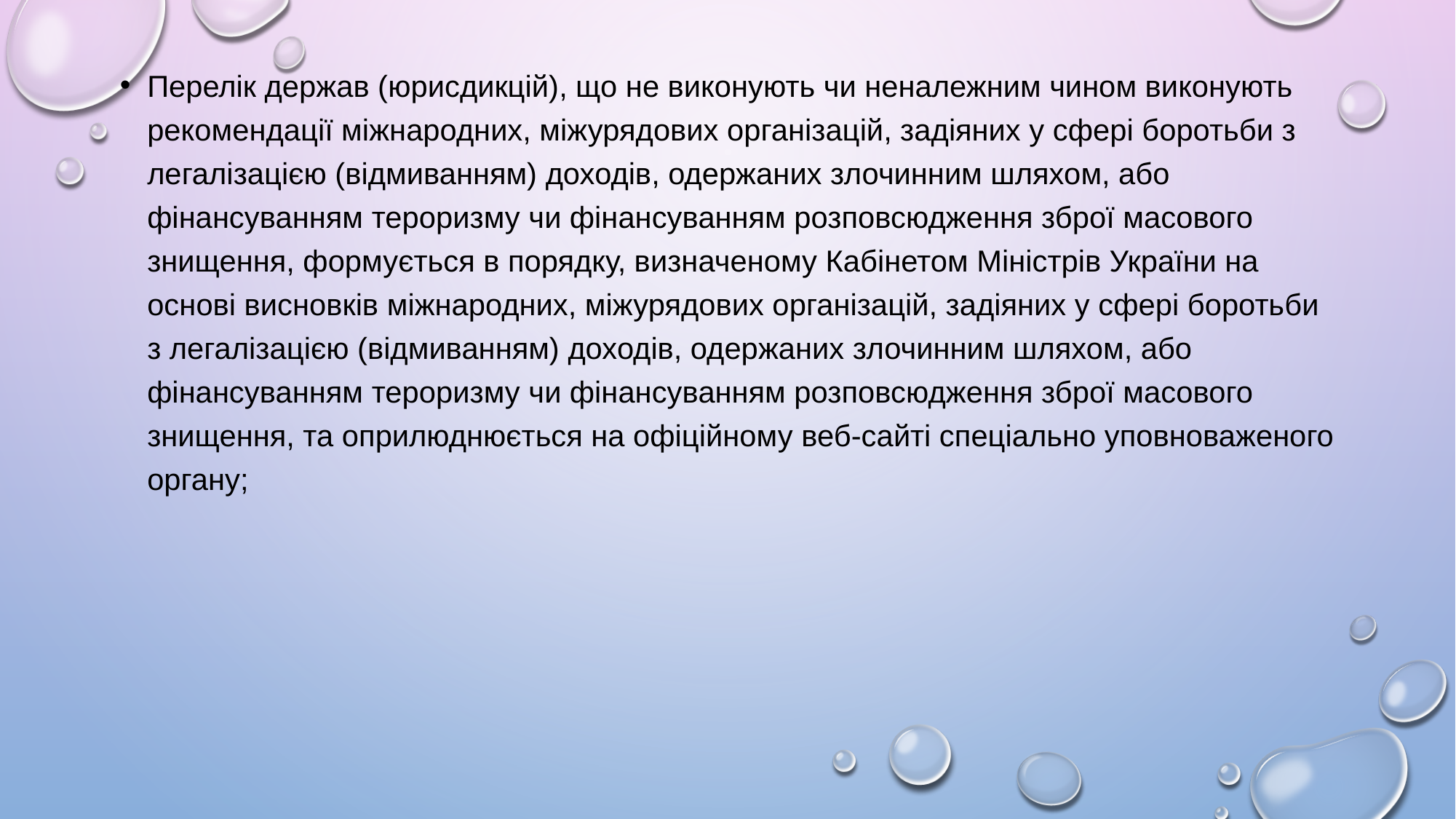

Перелік держав (юрисдикцій), що не виконують чи неналежним чином виконують рекомендації міжнародних, міжурядових організацій, задіяних у сфері боротьби з легалізацією (відмиванням) доходів, одержаних злочинним шляхом, або фінансуванням тероризму чи фінансуванням розповсюдження зброї масового знищення, формується в порядку, визначеному Кабінетом Міністрів України на основі висновків міжнародних, міжурядових організацій, задіяних у сфері боротьби з легалізацією (відмиванням) доходів, одержаних злочинним шляхом, або фінансуванням тероризму чи фінансуванням розповсюдження зброї масового знищення, та оприлюднюється на офіційному веб-сайті спеціально уповноваженого органу;